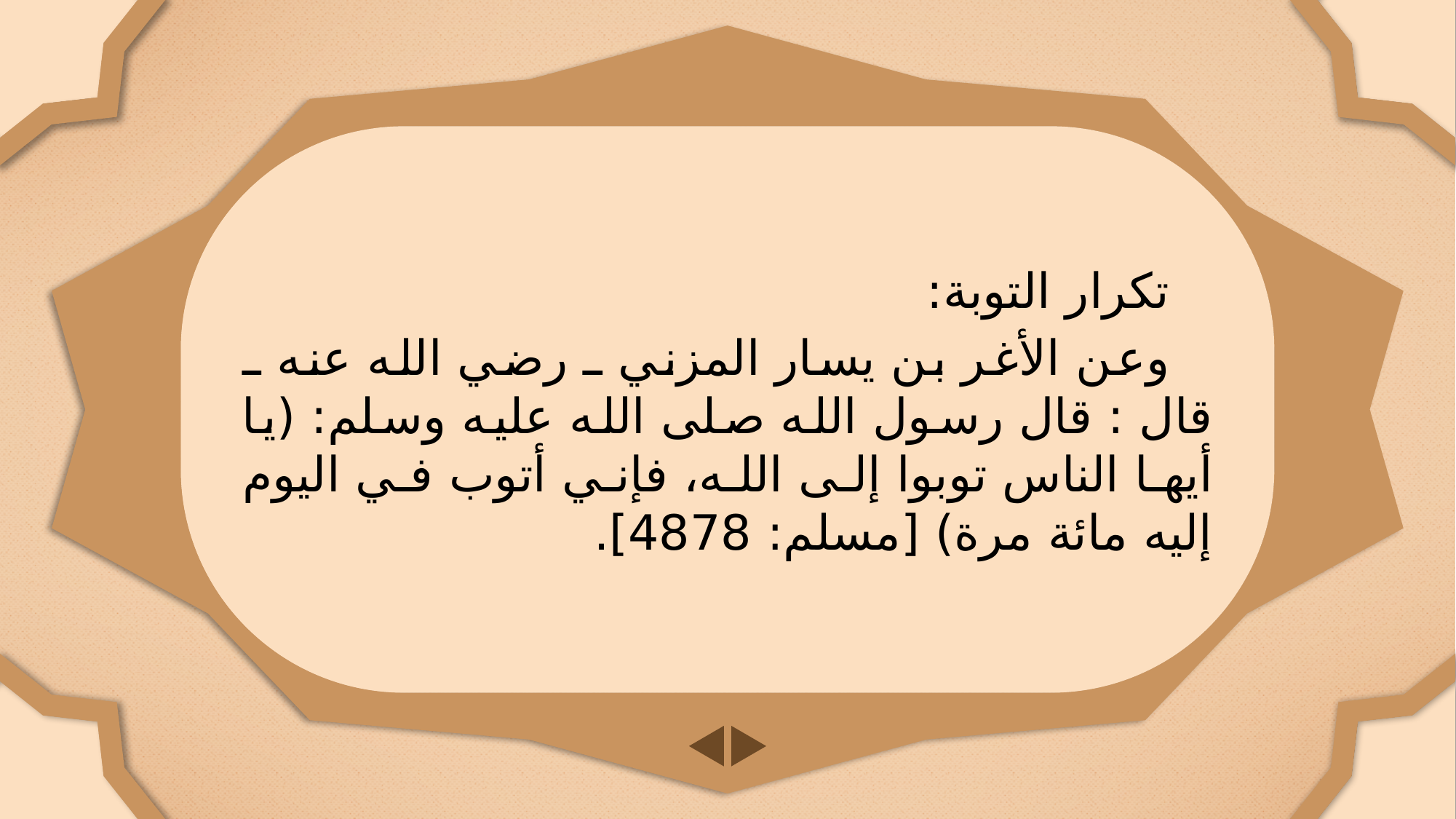

تكرار التوبة:
وعن الأغر بن يسار المزني ـ رضي الله عنه ـ قال : قال رسول الله صلى الله عليه وسلم: (يا أيها الناس توبوا إلى الله، فإني أتوب في اليوم إليه مائة مرة) [مسلم: 4878].